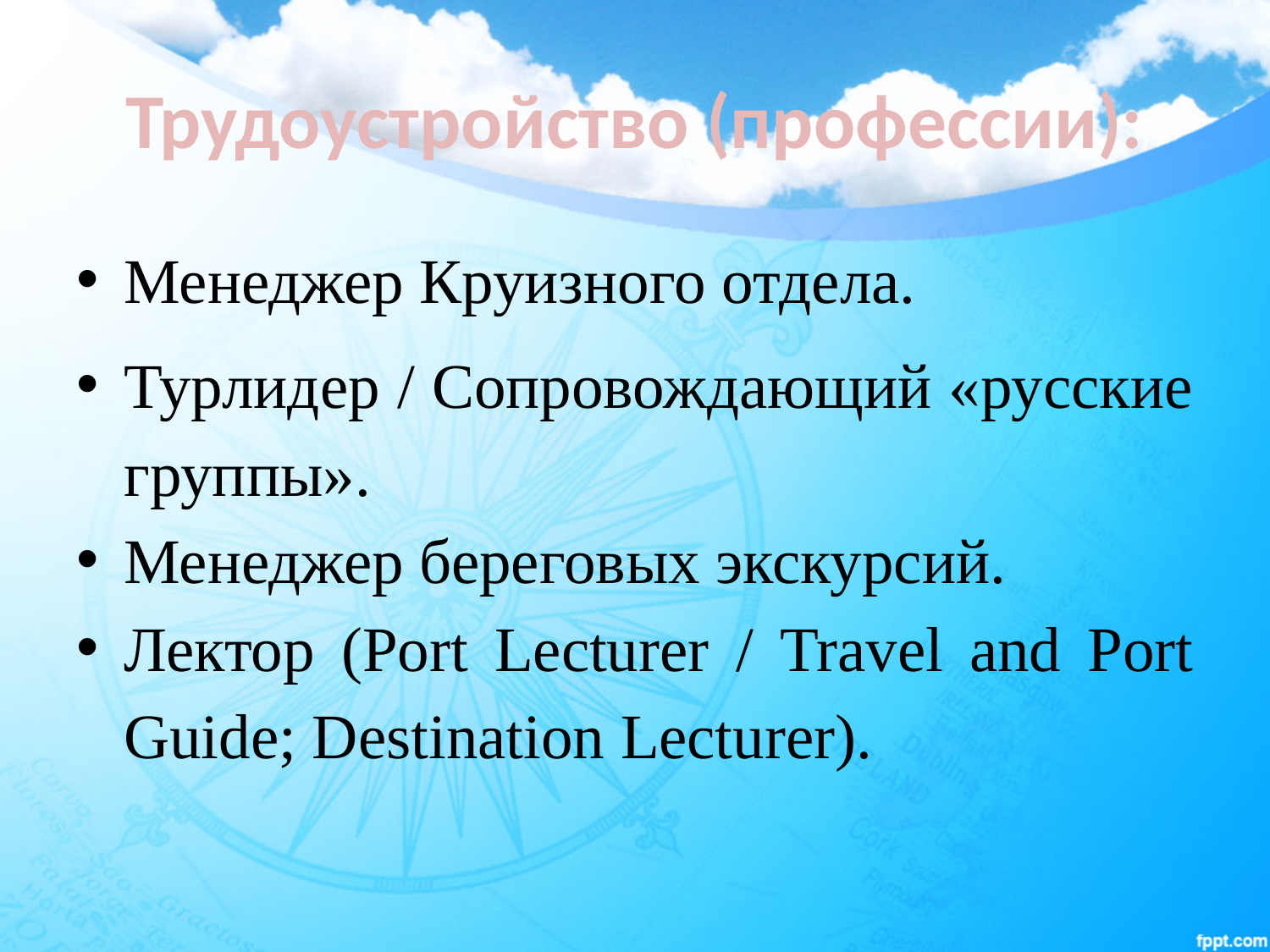

# Трудоустройство (профессии):
Менеджер Круизного отдела.
Турлидер / Сопровождающий «русские группы».
Менеджер береговых экскурсий.
Лектор (Port Lecturer / Travel and Port Guide; Destination Lecturer).